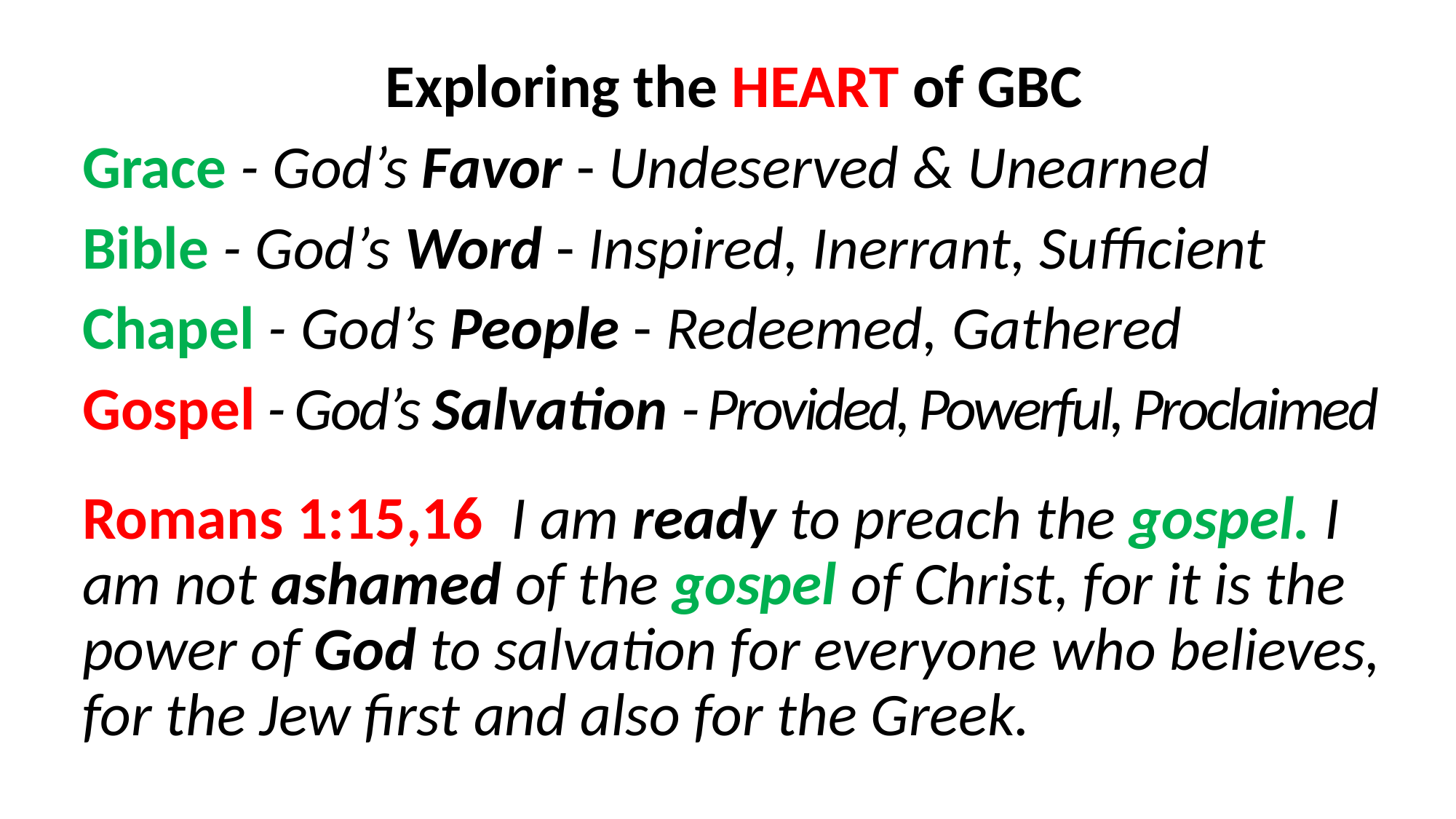

Exploring the HEART of GBC
Grace - God’s Favor - Undeserved & Unearned
Bible - God’s Word - Inspired, Inerrant, Sufficient
Chapel - God’s People - Redeemed, Gathered
Gospel - God’s Salvation - Provided, Powerful, Proclaimed

Romans 1:15,16  I am ready to preach the gospel. I am not ashamed of the gospel of Christ, for it is the power of God to salvation for everyone who believes, for the Jew first and also for the Greek.